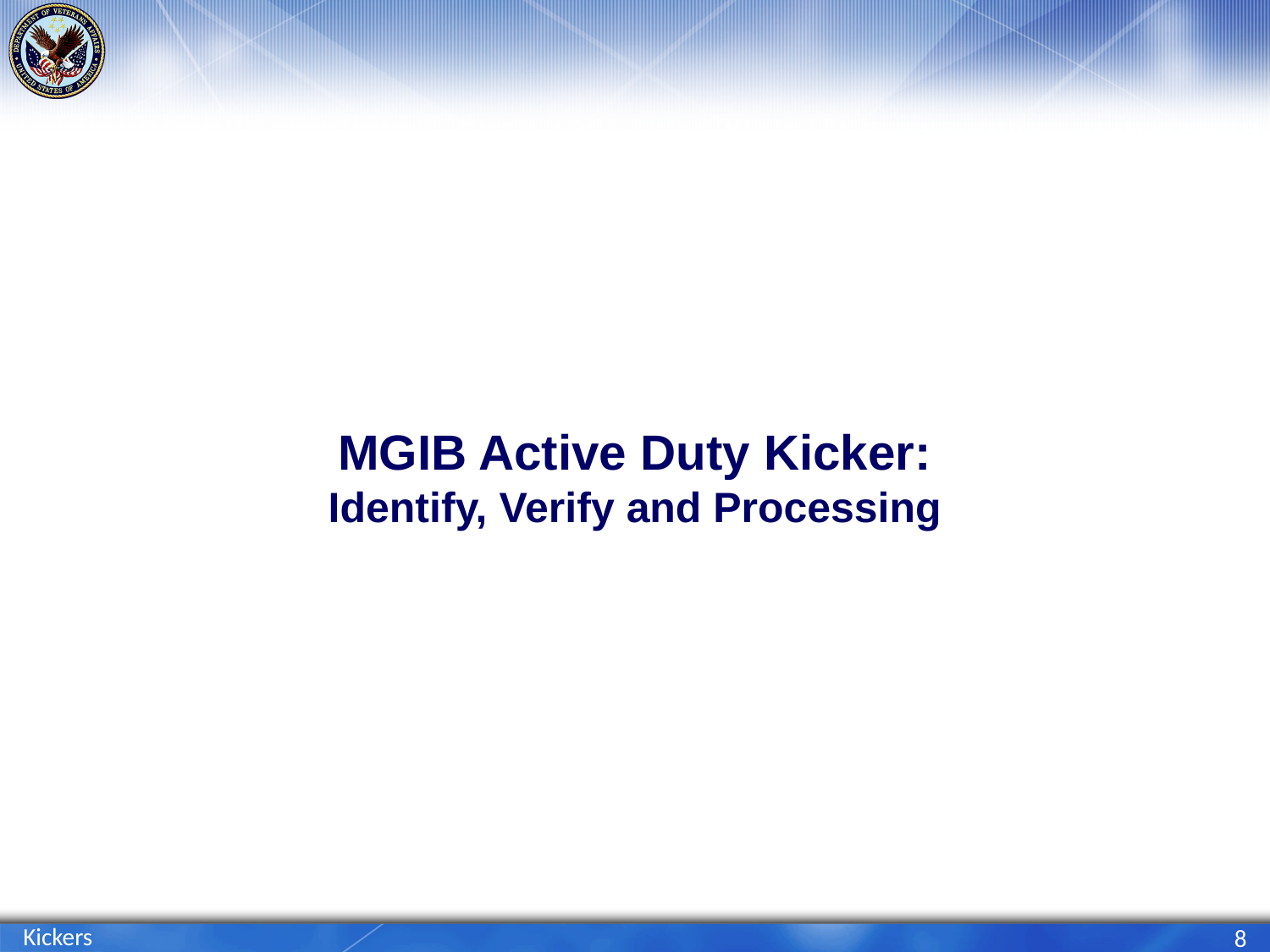

# MGIB Active Duty Kicker: Identify, Verify and Processing
Kickers
8